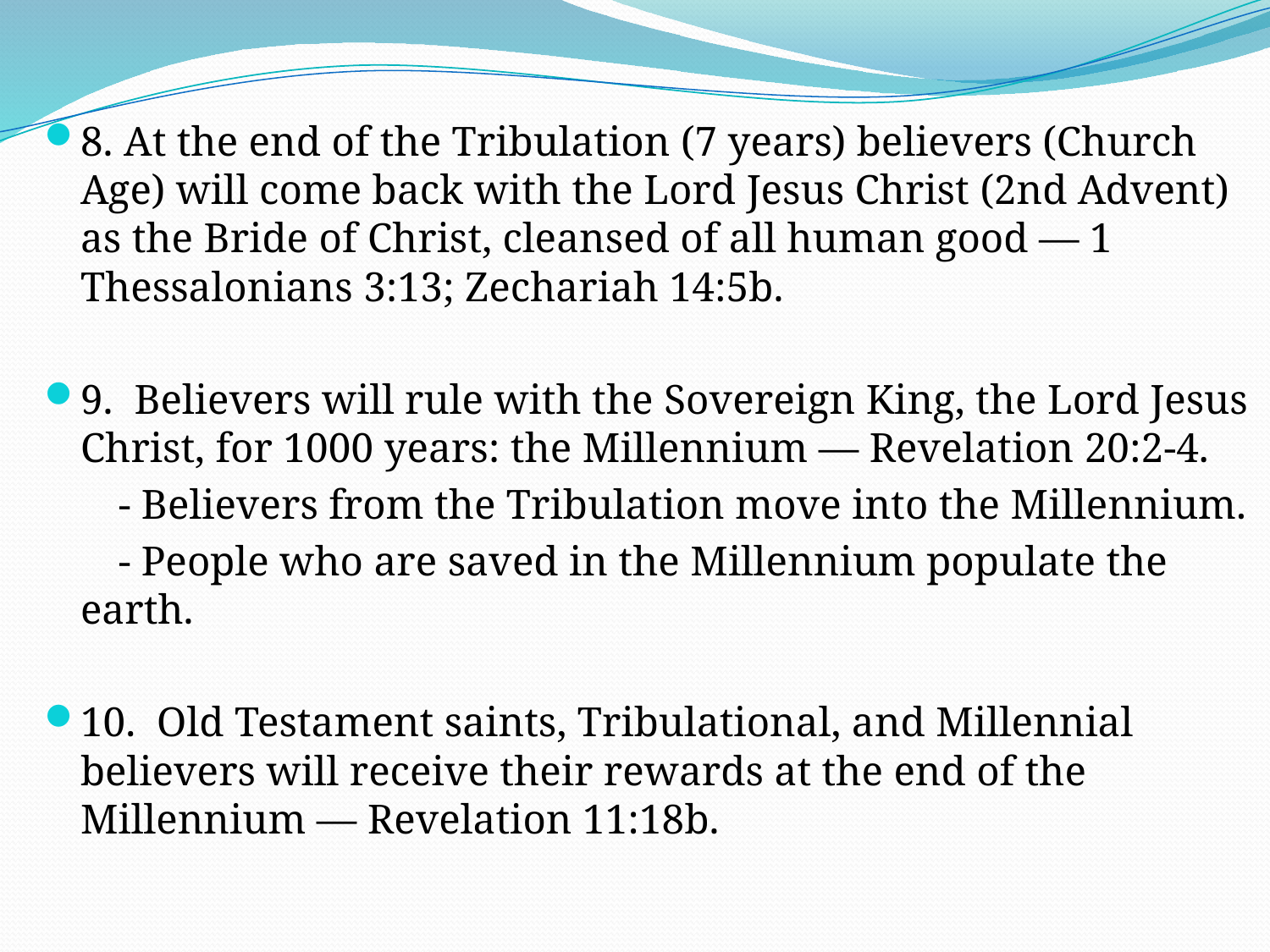

8. At the end of the Tribulation (7 years) believers (Church Age) will come back with the Lord Jesus Christ (2nd Advent) as the Bride of Christ, cleansed of all human good — 1 Thessalonians 3:13; Zechariah 14:5b.

9.  Believers will rule with the Sovereign King, the Lord Jesus Christ, for 1000 years: the Millennium — Revelation 20:2-4.
       - Believers from the Tribulation move into the Millennium.
       - People who are saved in the Millennium populate the earth.

10.  Old Testament saints, Tribulational, and Millennial believers will receive their rewards at the end of the Millennium — Revelation 11:18b.